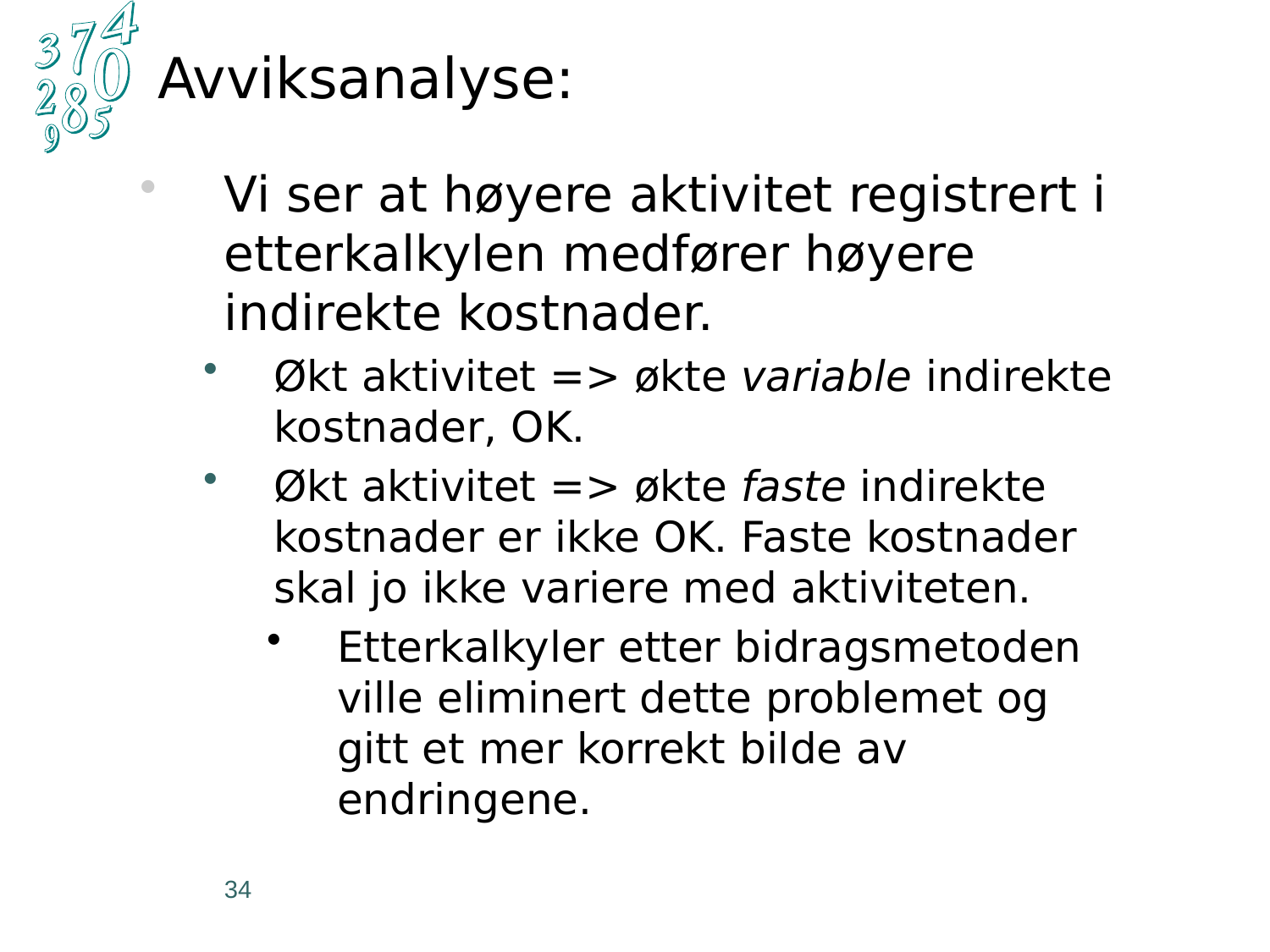

Avviksanalyse:
Vi ser at høyere aktivitet registrert i etterkalkylen medfører høyere indirekte kostnader.
Økt aktivitet => økte variable indirekte kostnader, OK.
Økt aktivitet => økte faste indirekte kostnader er ikke OK. Faste kostnader skal jo ikke variere med aktiviteten.
Etterkalkyler etter bidragsmetoden ville eliminert dette problemet og gitt et mer korrekt bilde av endringene.
34